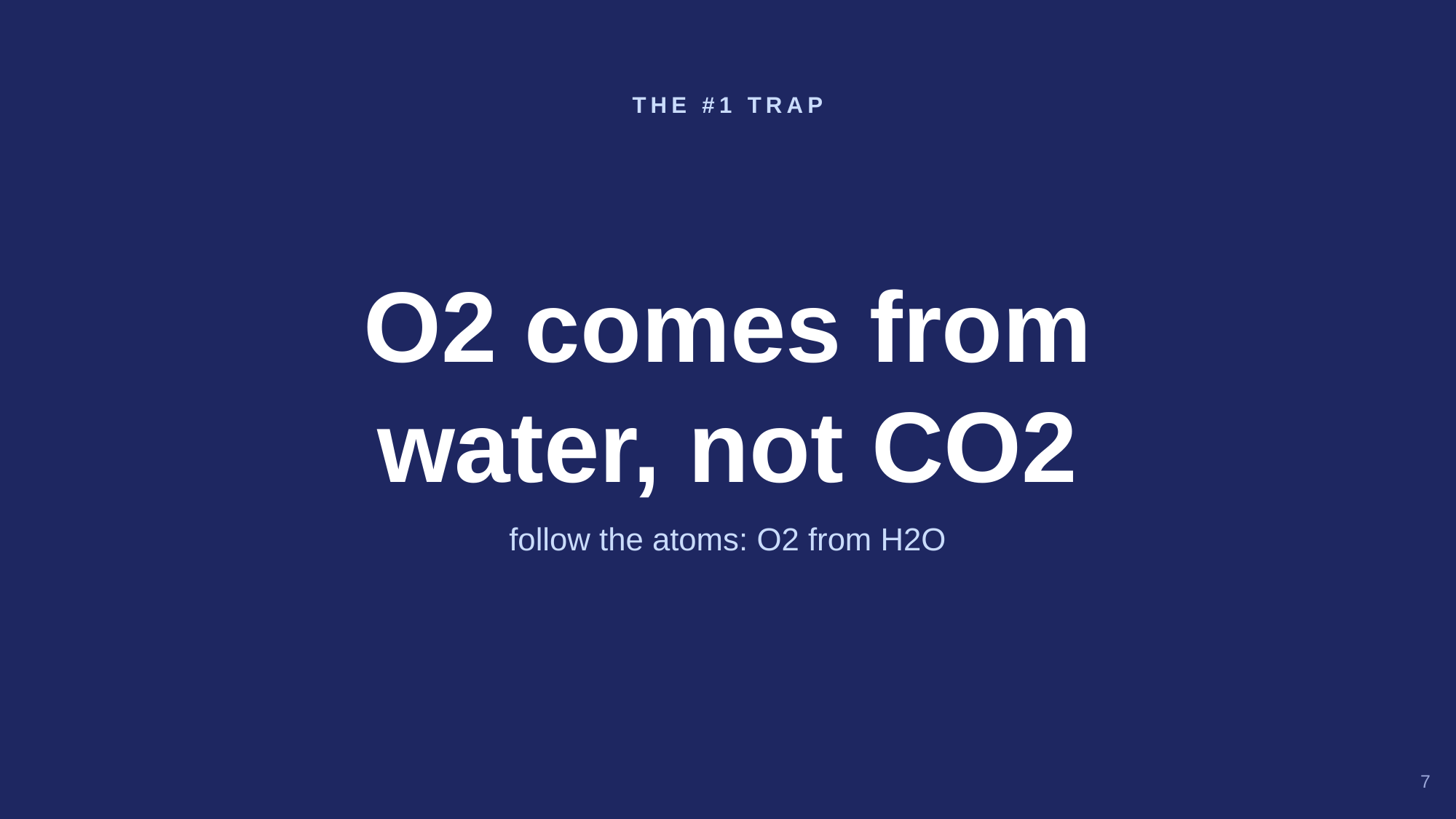

THE #1 TRAP
O2 comes from
water, not CO2
follow the atoms: O2 from H2O
7